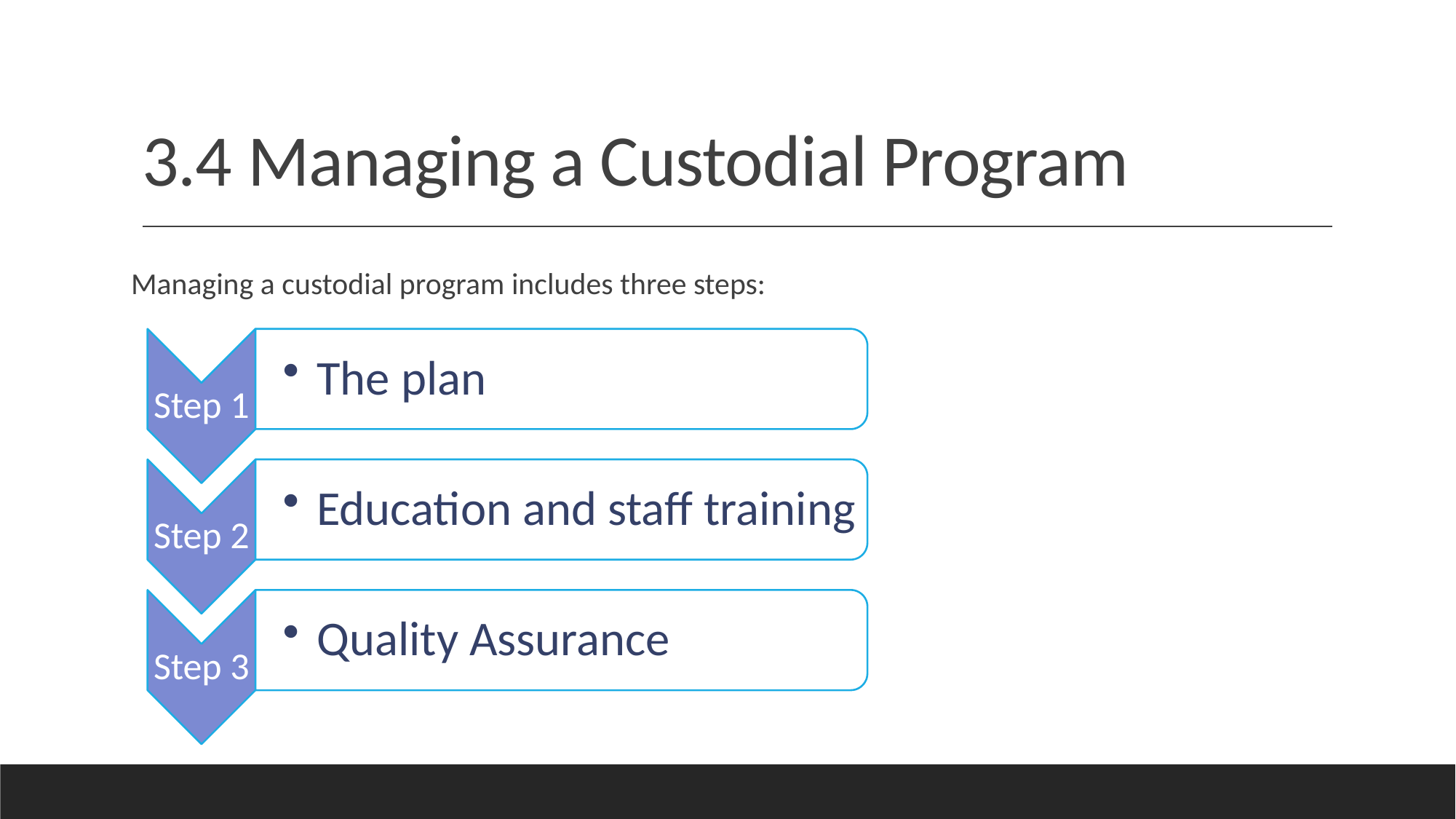

# 3.4 Managing a Custodial Program
Managing a custodial program includes three steps:

Step 1
The plan
Step 2
Education and staff training
Step 3
Quality Assurance